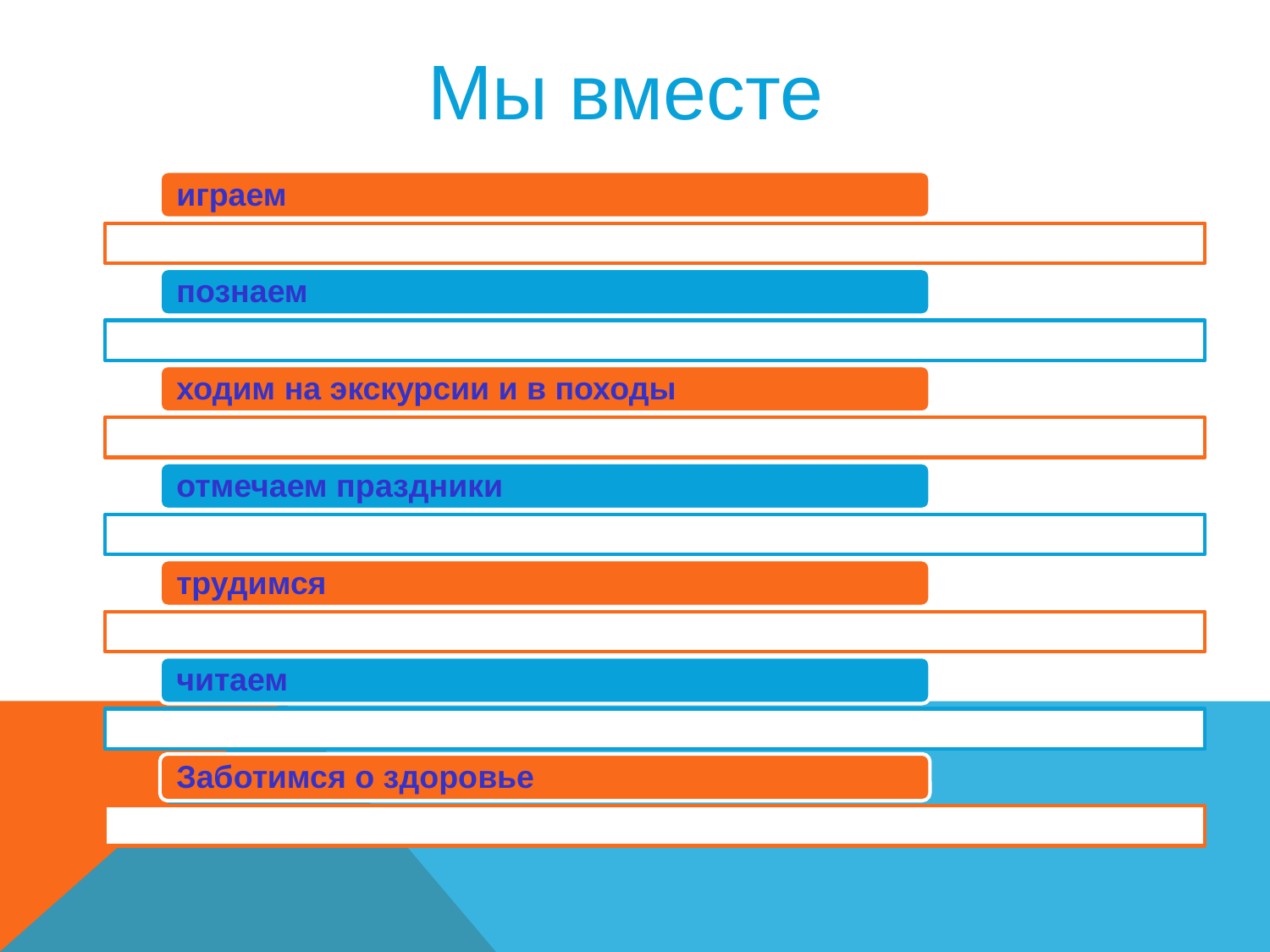

# Мы вместе
Заботимся о здоровье
ходим на экскурсии и в походы
познаем
играем
отмечаем праздники
трудимся
читаем